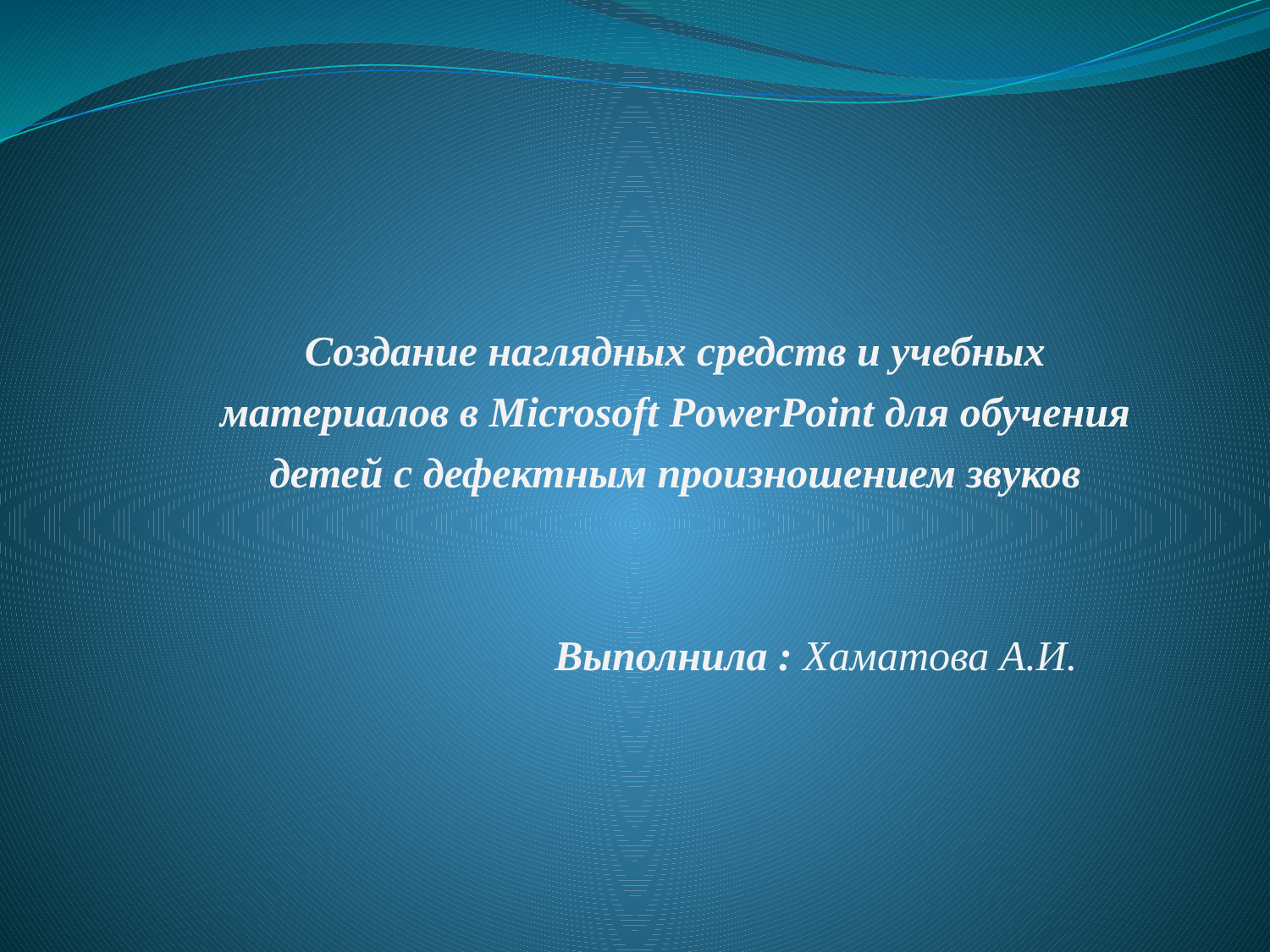

#
Создание наглядных средств и учебных материалов в Microsoft PowerPoint для обучения детей с дефектным произношением звуков

                               Выполнила : Хаматова А.И.